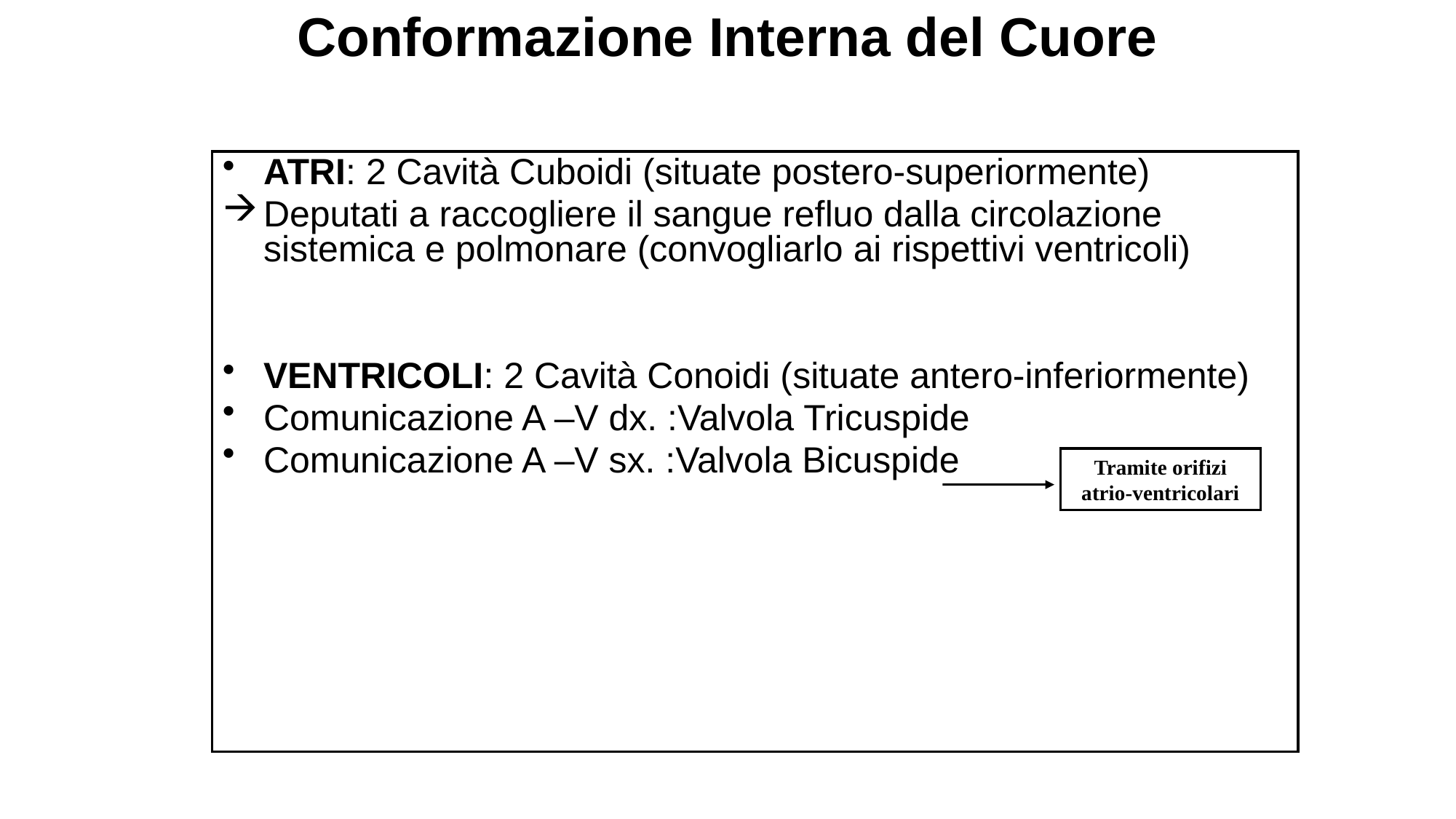

Conformazione Interna del Cuore
ATRI: 2 Cavità Cuboidi (situate postero-superiormente)
Deputati a raccogliere il sangue refluo dalla circolazione sistemica e polmonare (convogliarlo ai rispettivi ventricoli)

VENTRICOLI: 2 Cavità Conoidi (situate antero-inferiormente)
Comunicazione A –V dx. :Valvola Tricuspide
Comunicazione A –V sx. :Valvola Bicuspide

Tramite orifizi atrio-ventricolari